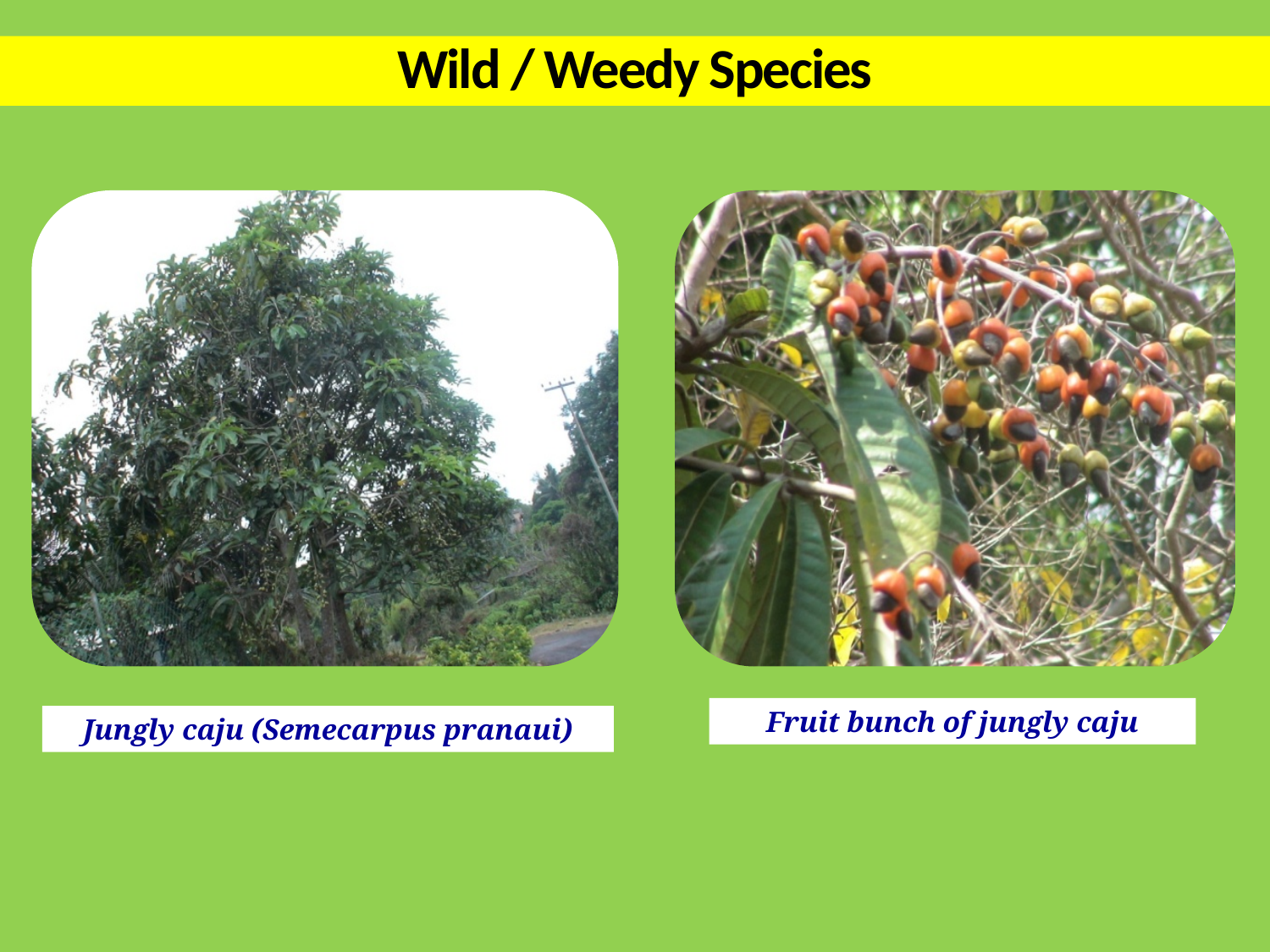

# Wild / Weedy Species

Fruit bunch of jungly caju
Jungly caju (Semecarpus pranaui)